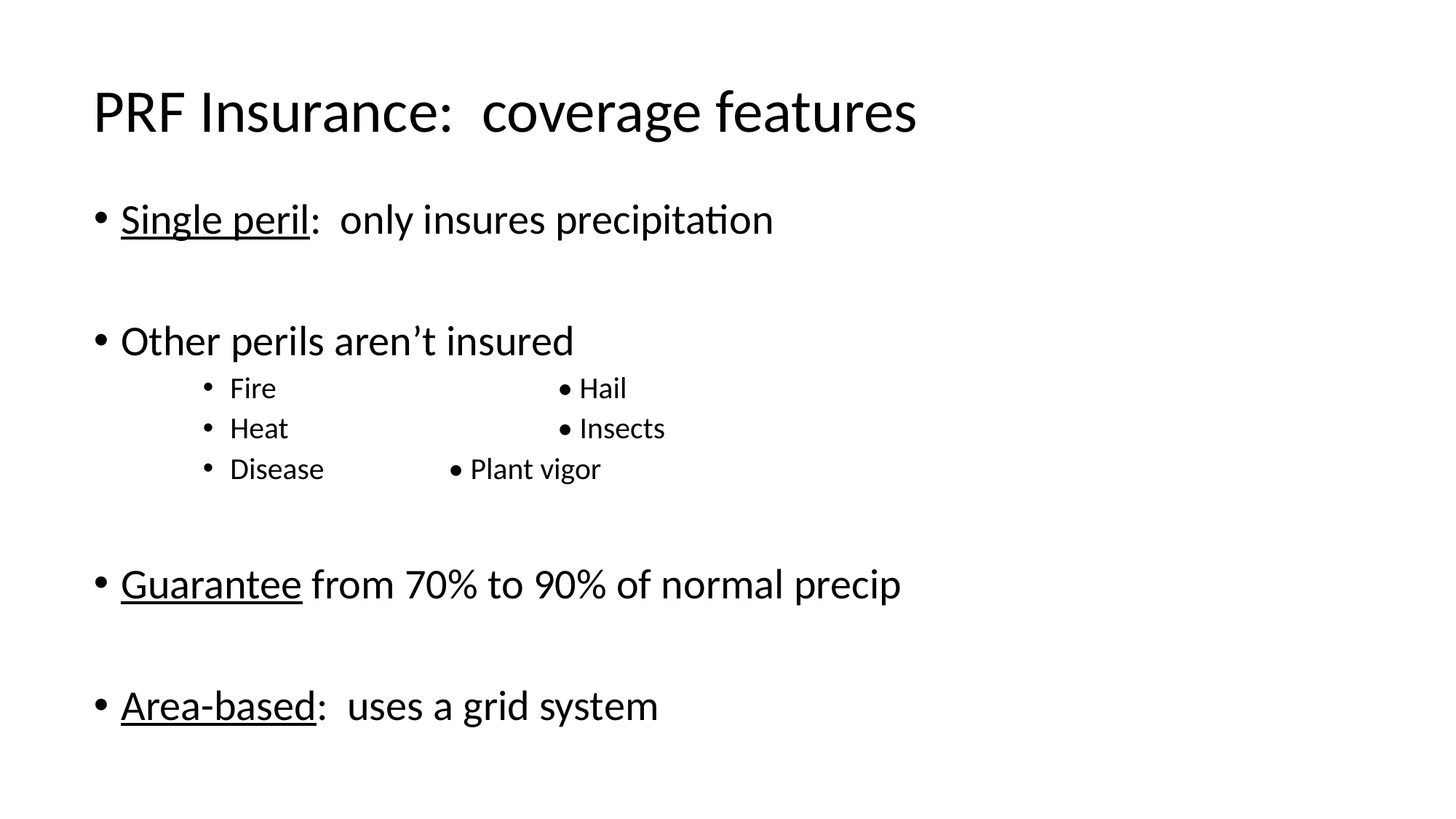

# PRF Insurance:  coverage features
Single peril:  only insures precipitation

Other perils aren’t insured
Fire			• Hail
Heat			• Insects
Disease		• Plant vigor

Guarantee from 70% to 90% of normal precip

Area-based:  uses a grid system